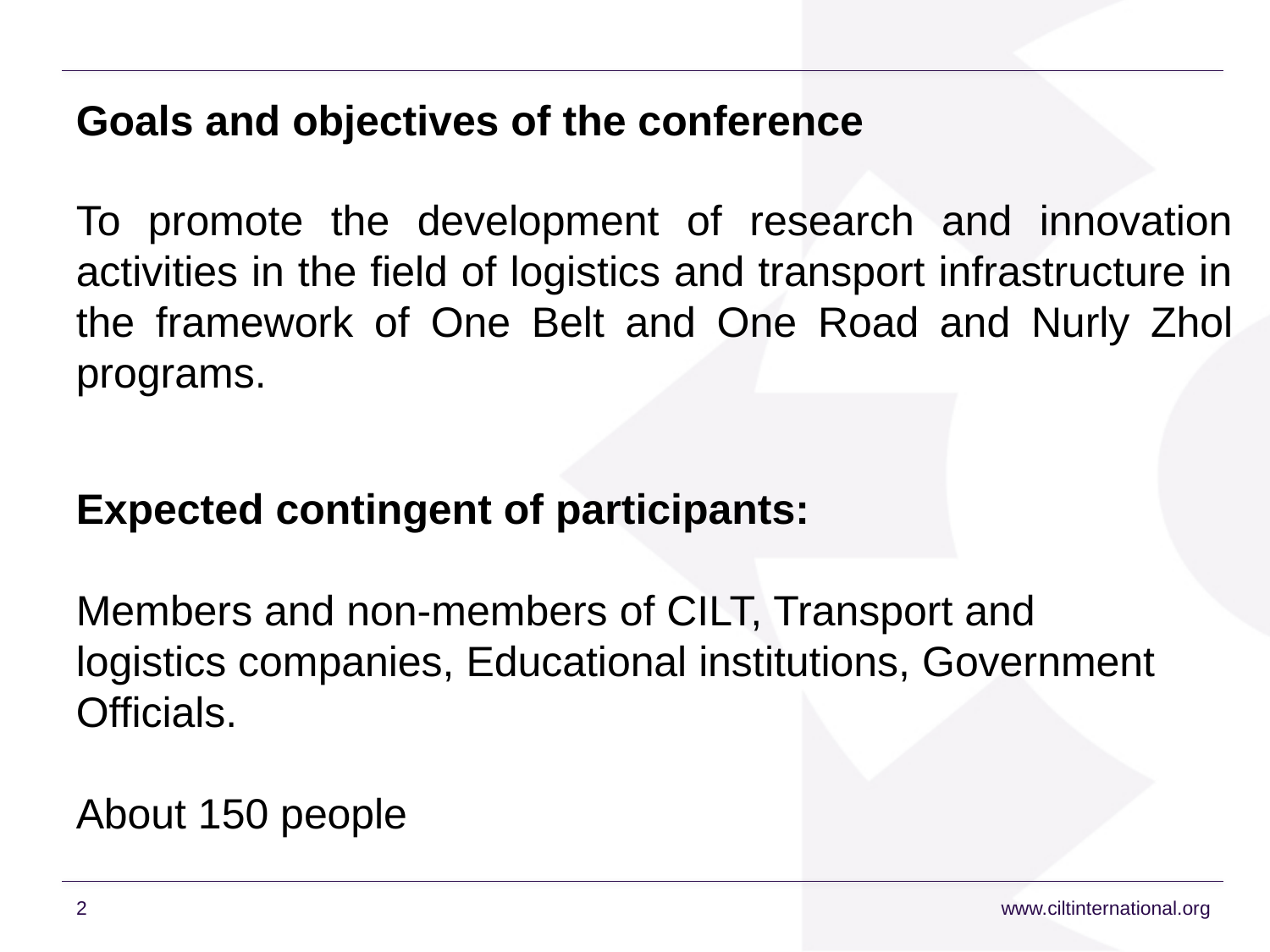

Goals and objectives of the conference
To promote the development of research and innovation activities in the field of logistics and transport infrastructure in the framework of One Belt and One Road and Nurly Zhol programs.
Expected contingent of participants:

Members and non-members of CILT, Transport and logistics companies, Educational institutions, Government Officials.

About 150 people

2
www.ciltinternational.org